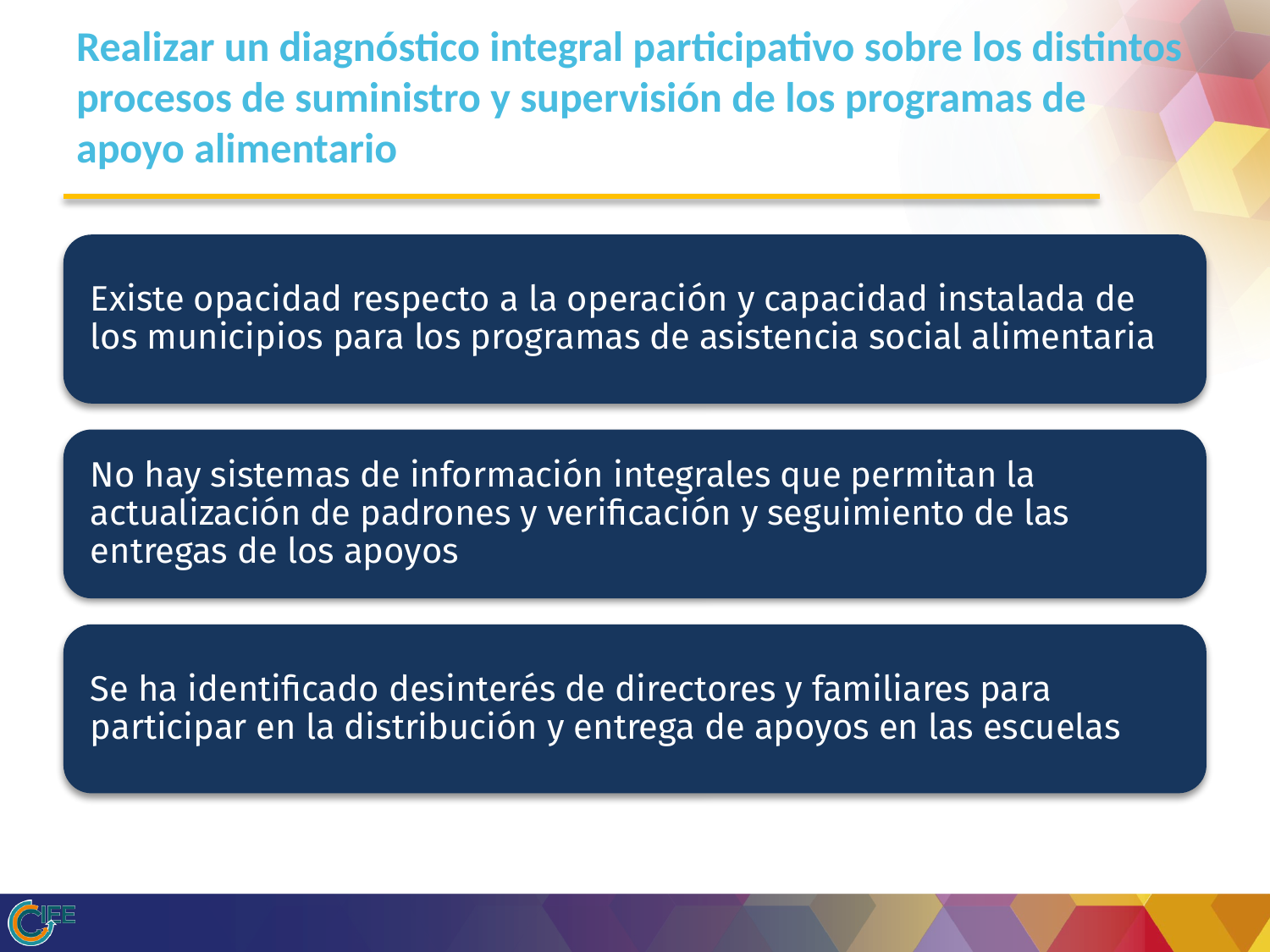

# Realizar un diagnóstico integral participativo sobre los distintos procesos de suministro y supervisión de los programas de apoyo alimentario
Existe opacidad respecto a la operación y capacidad instalada de los municipios para los programas de asistencia social alimentaria
No hay sistemas de información integrales que permitan la actualización de padrones y verificación y seguimiento de las entregas de los apoyos
Se ha identificado desinterés de directores y familiares para participar en la distribución y entrega de apoyos en las escuelas